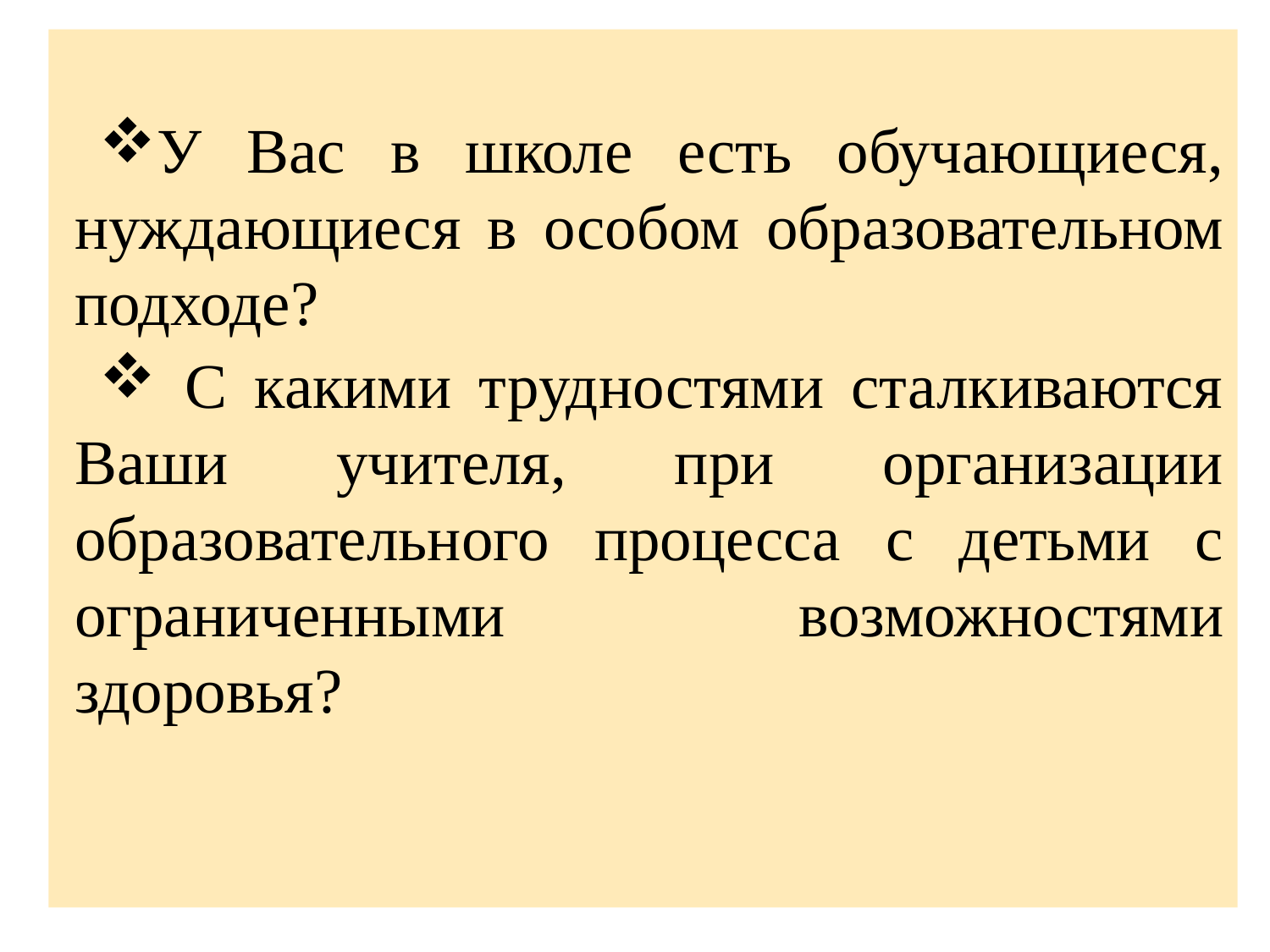

У Вас в школе есть обучающиеся, нуждающиеся в особом образовательном подходе?
 С какими трудностями сталкиваются Ваши учителя, при организации образовательного процесса с детьми с ограниченными возможностями здоровья?